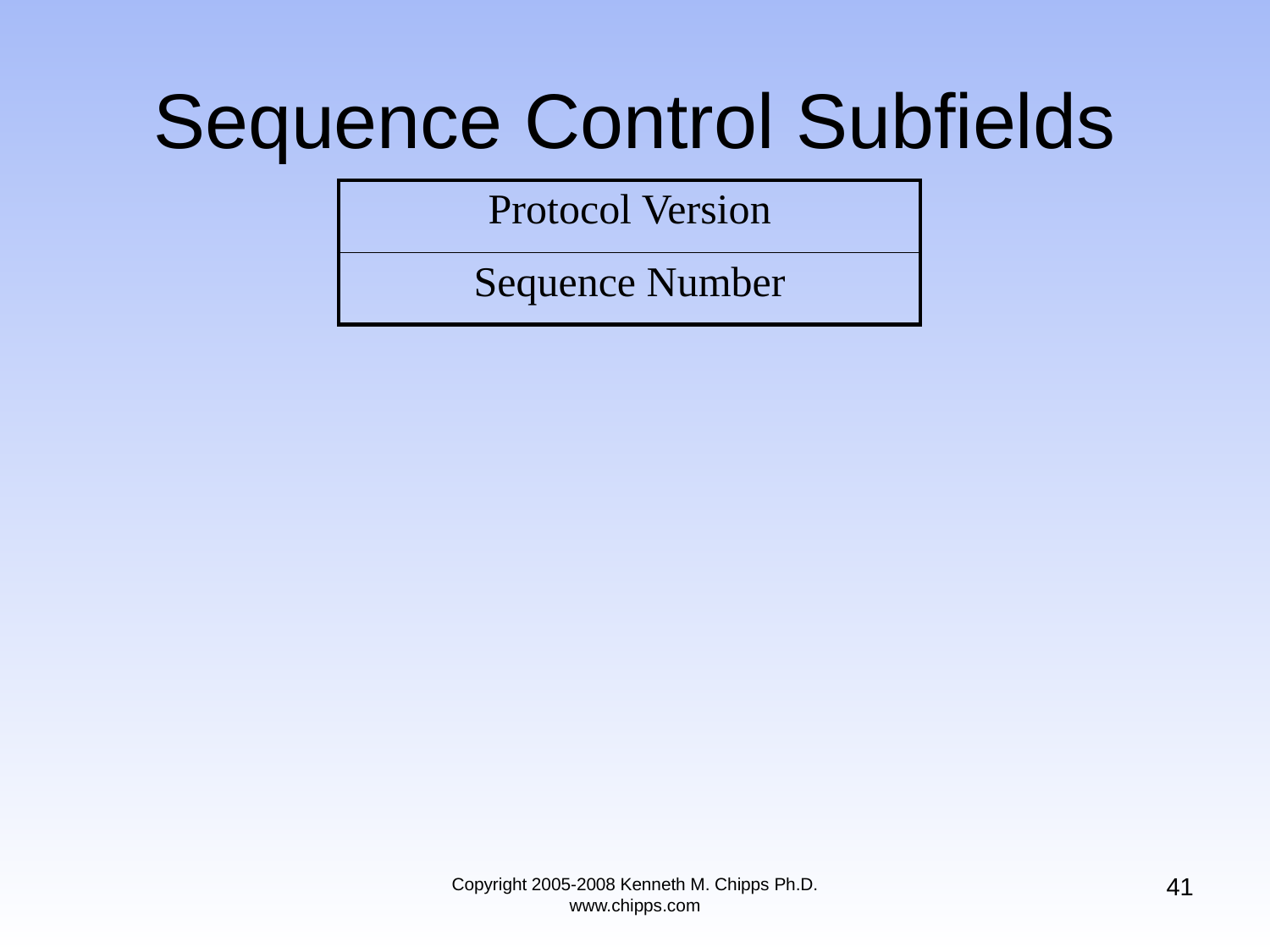

# Sequence Control Subfields
| Protocol Version |
| --- |
| Sequence Number |
41
Copyright 2005-2008 Kenneth M. Chipps Ph.D. www.chipps.com